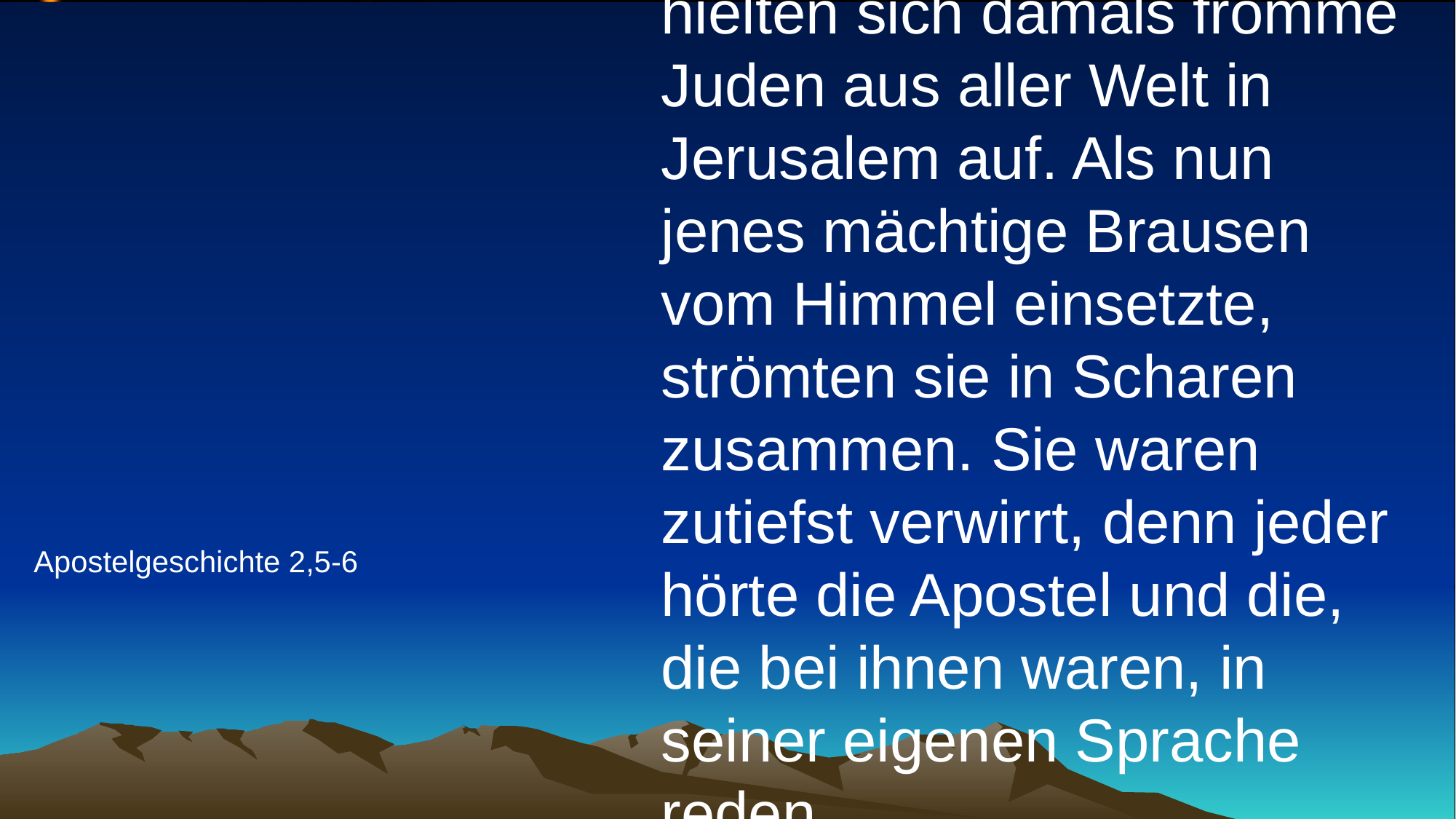

# Wegen des Pfingstfestes hielten sich damals fromme Juden aus aller Welt in Jerusalem auf. Als nun jenes mächtige Brausen vom Himmel einsetzte, strömten sie in Scharen zusammen. Sie waren zutiefst verwirrt, denn jeder hörte die Apostel und die, die bei ihnen waren, in seiner eigenen Sprache reden.
Apostelgeschichte 2,5-6